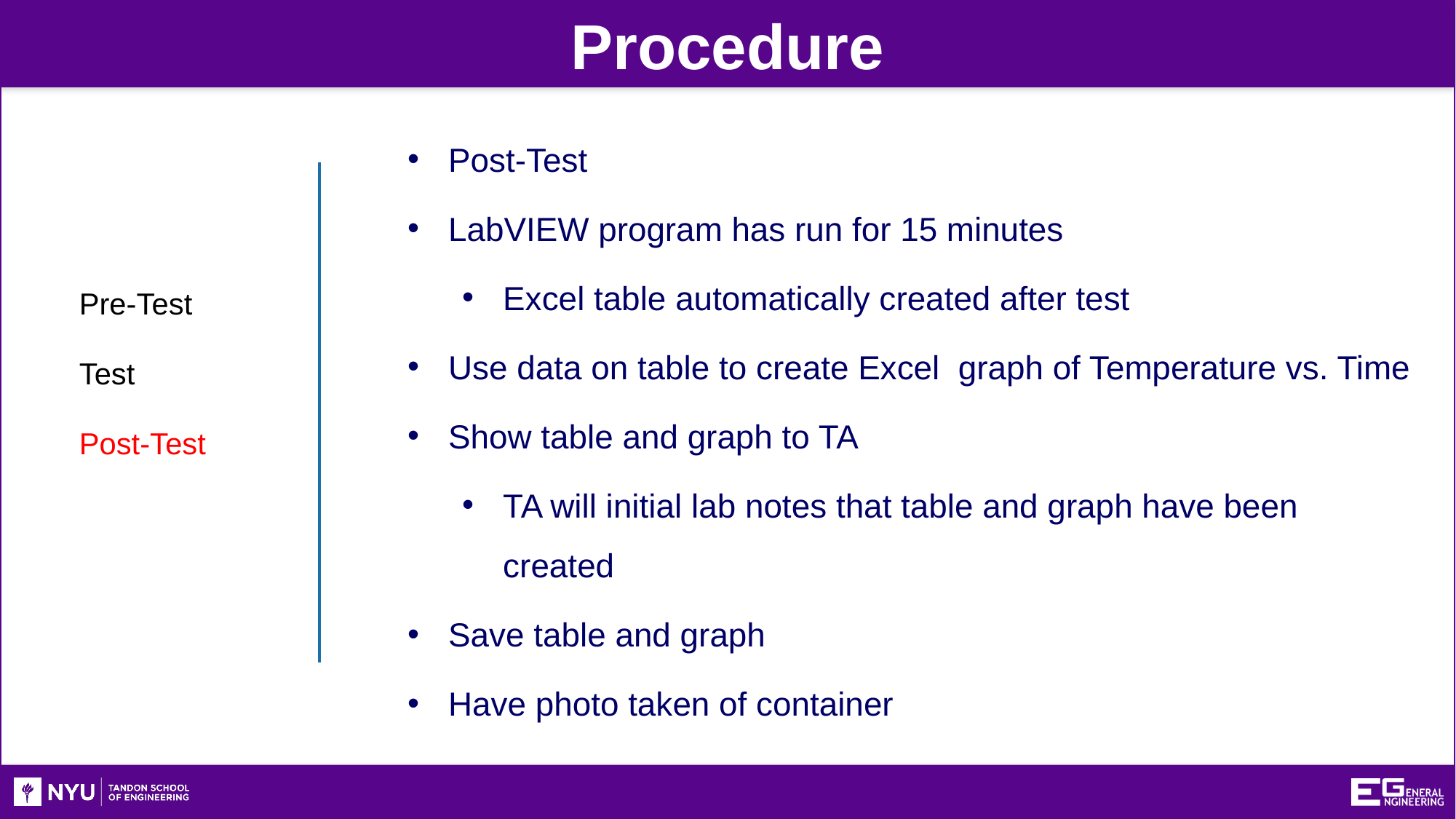

Procedure
Post-Test
LabVIEW program has run for 15 minutes
Excel table automatically created after test
Use data on table to create Excel  graph of Temperature vs. Time
Show table and graph to TA
TA will initial lab notes that table and graph have been created
Save table and graph
Have photo taken of container
Pre-Test
Test
Post-Test